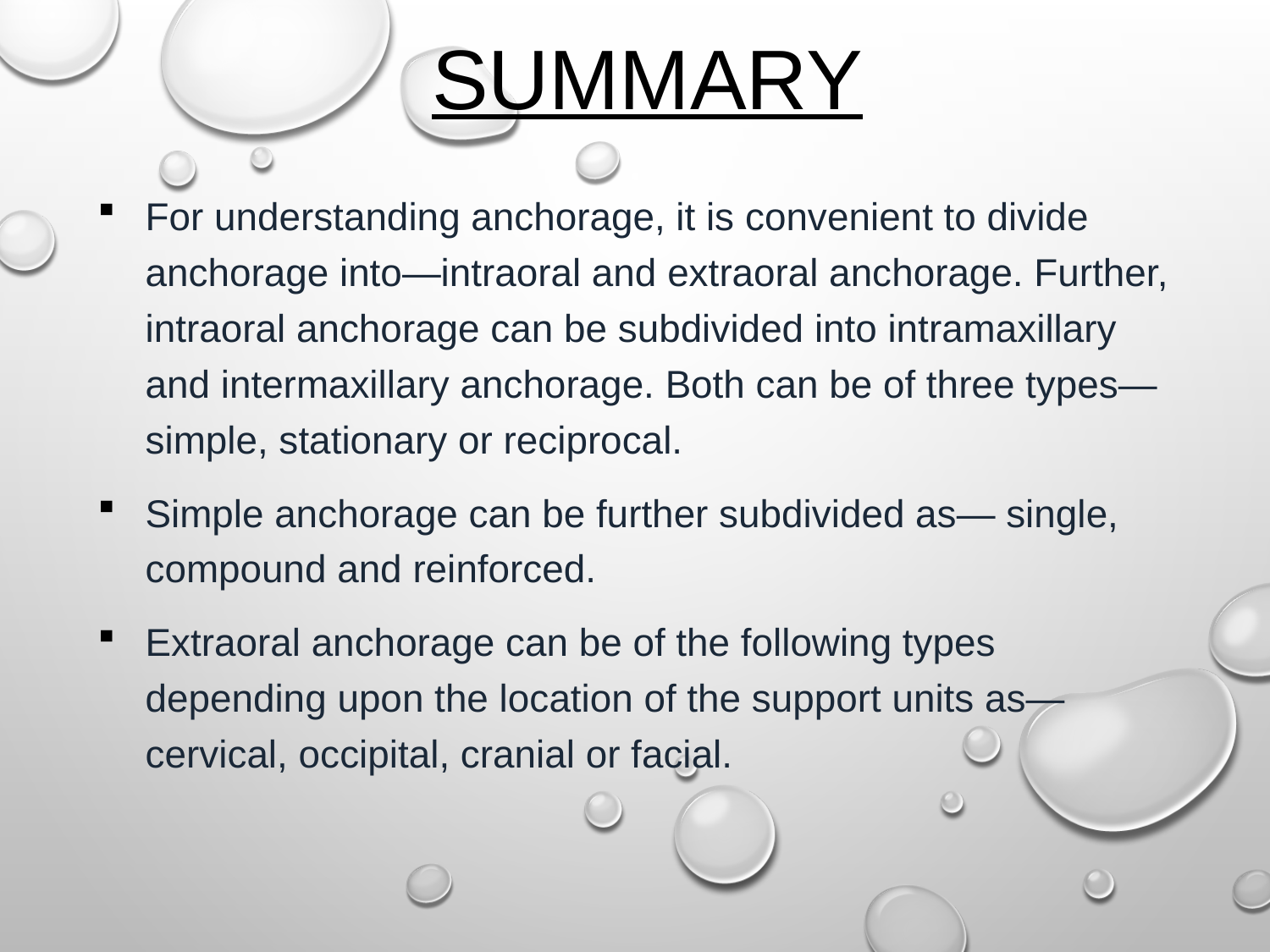

# summary
For understanding anchorage, it is convenient to divide anchorage into—intraoral and extraoral anchorage. Further, intraoral anchorage can be subdivided into intramaxillary and intermaxillary anchorage. Both can be of three types—simple, stationary or reciprocal.
Simple anchorage can be further subdivided as— single, compound and reinforced.
Extraoral anchorage can be of the following types depending upon the location of the support units as— cervical, occipital, cranial or facial.